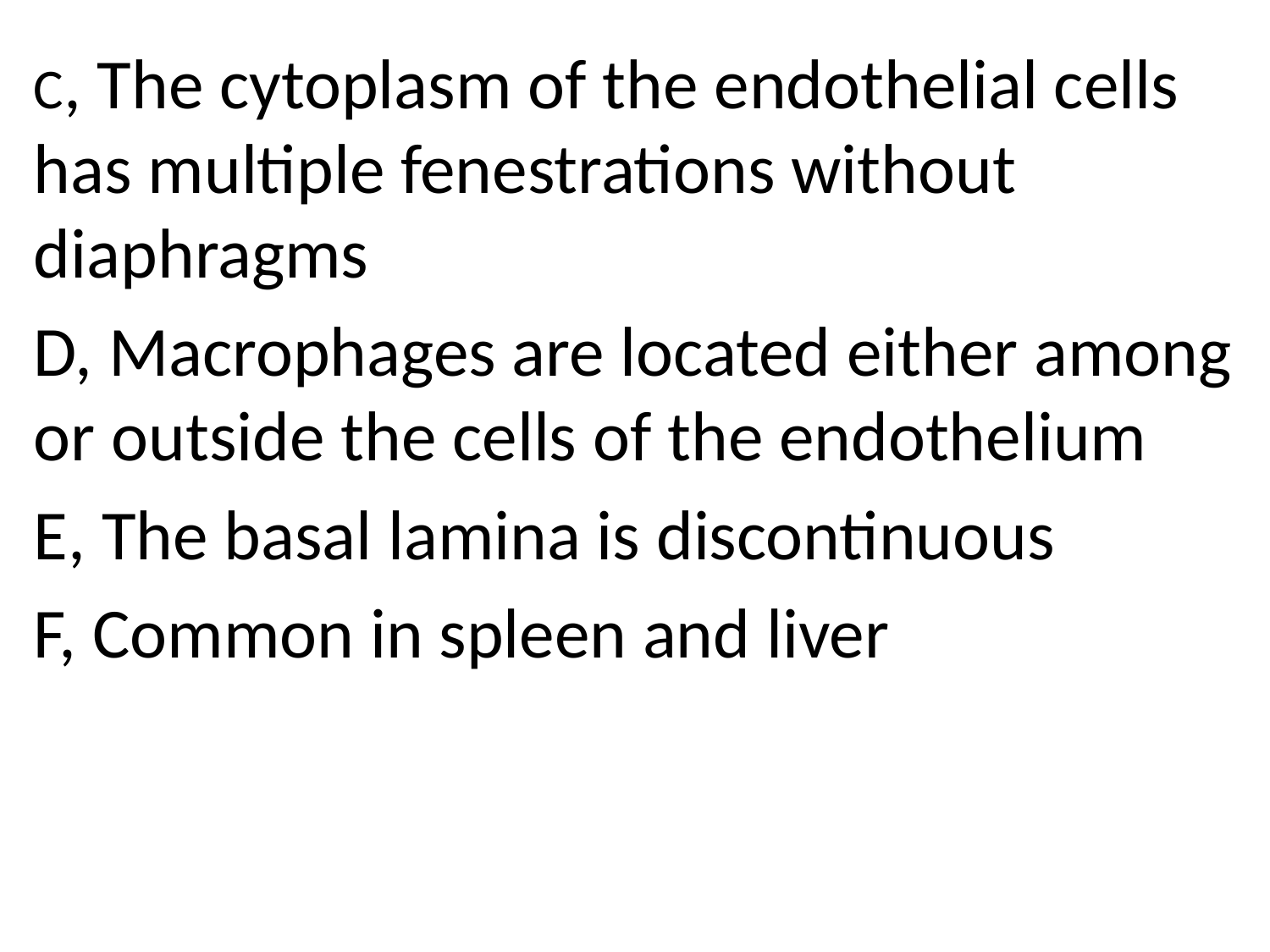

C, The cytoplasm of the endothelial cells has multiple fenestrations without diaphragms
D, Macrophages are located either among or outside the cells of the endothelium
E, The basal lamina is discontinuous
F, Common in spleen and liver